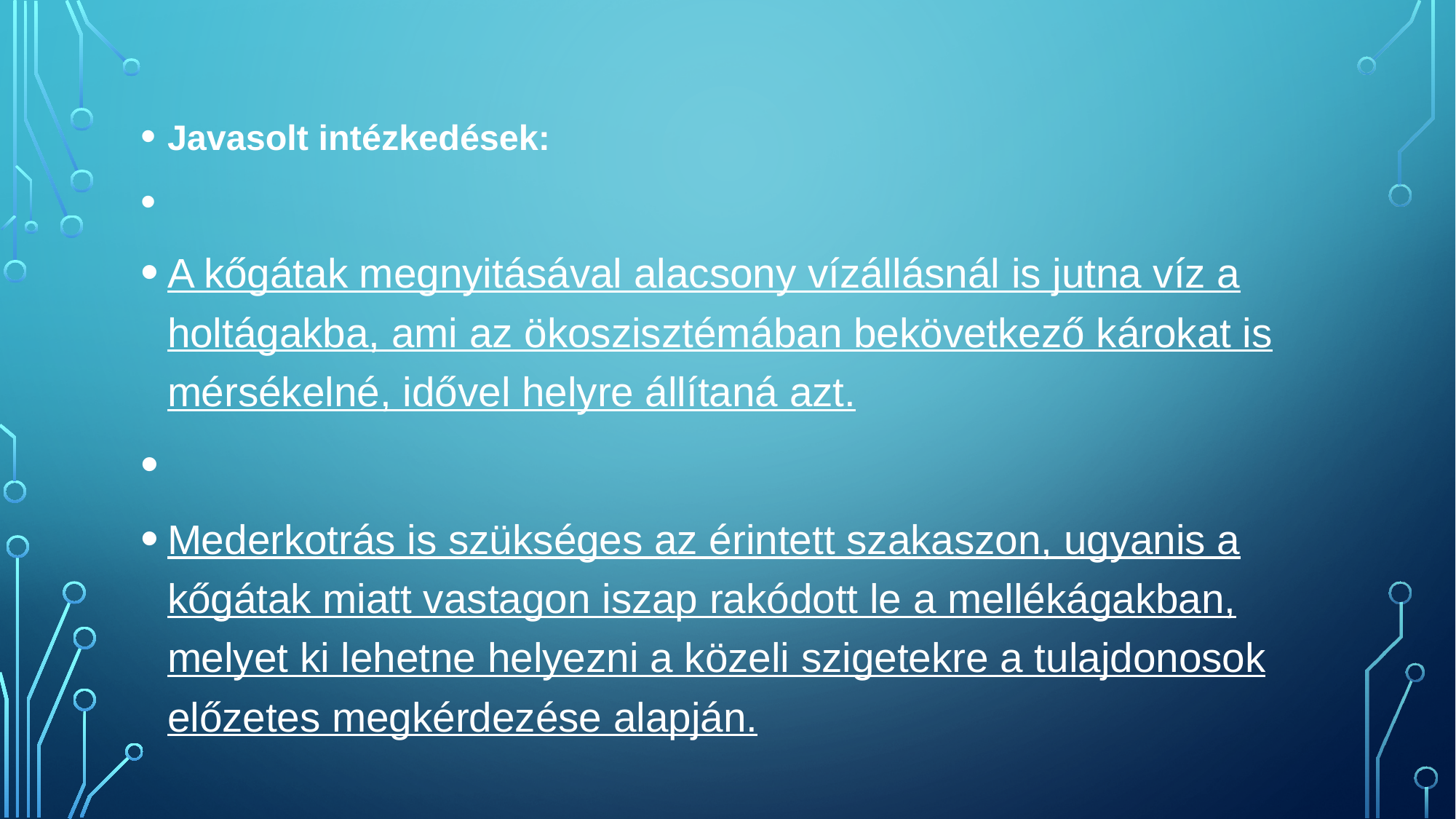

Javasolt intézkedések:

A kőgátak megnyitásával alacsony vízállásnál is jutna víz a holtágakba, ami az ökoszisztémában bekövetkező károkat is mérsékelné, idővel helyre állítaná azt.

Mederkotrás is szükséges az érintett szakaszon, ugyanis a kőgátak miatt vastagon iszap rakódott le a mellékágakban, melyet ki lehetne helyezni a közeli szigetekre a tulajdonosok előzetes megkérdezése alapján.